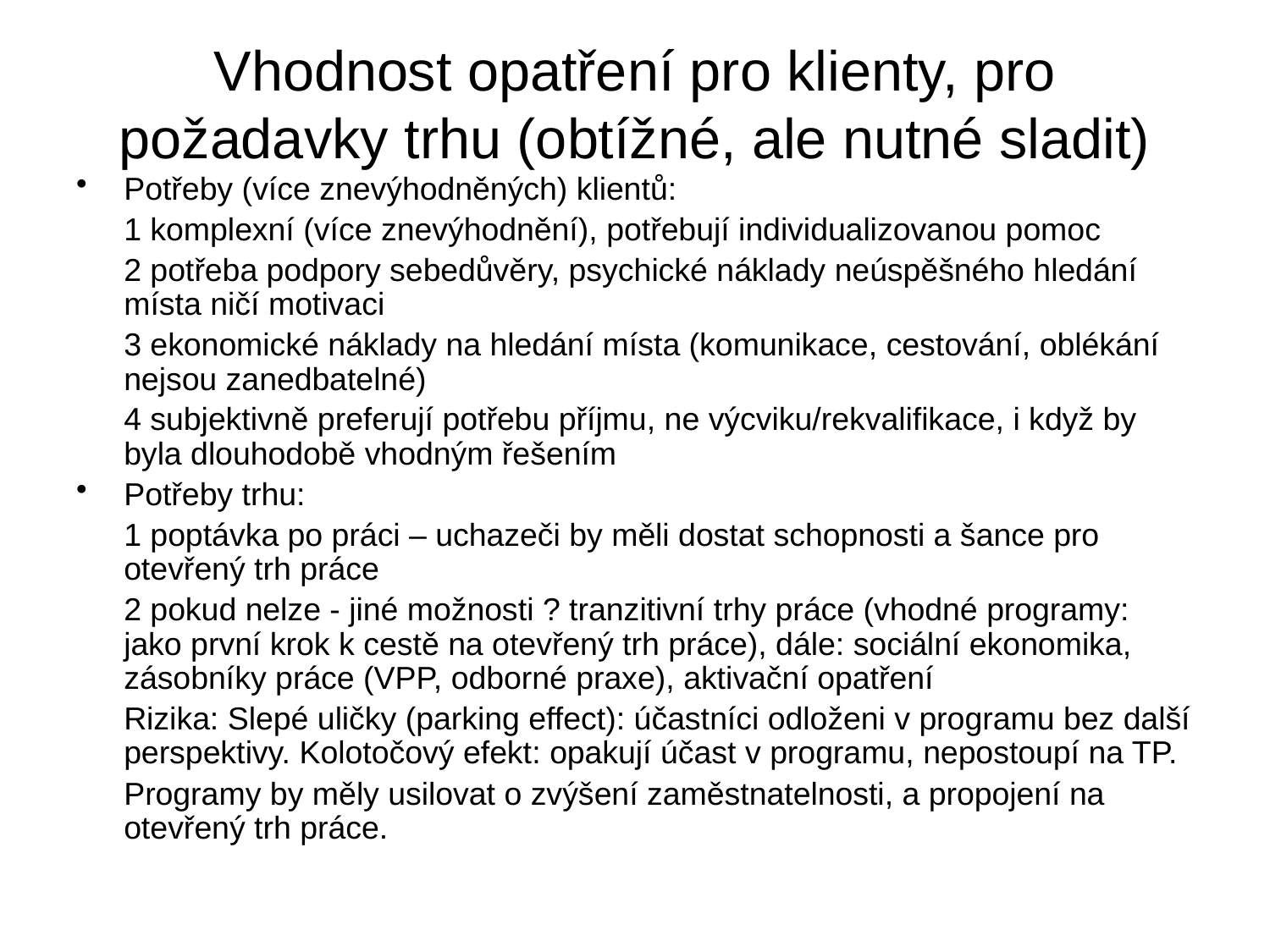

# Vhodnost opatření pro klienty, pro požadavky trhu (obtížné, ale nutné sladit)
Potřeby (více znevýhodněných) klientů:
	1 komplexní (více znevýhodnění), potřebují individualizovanou pomoc
	2 potřeba podpory sebedůvěry, psychické náklady neúspěšného hledání místa ničí motivaci
	3 ekonomické náklady na hledání místa (komunikace, cestování, oblékání nejsou zanedbatelné)
	4 subjektivně preferují potřebu příjmu, ne výcviku/rekvalifikace, i když by byla dlouhodobě vhodným řešením
Potřeby trhu:
	1 poptávka po práci – uchazeči by měli dostat schopnosti a šance pro otevřený trh práce
	2 pokud nelze - jiné možnosti ? tranzitivní trhy práce (vhodné programy: jako první krok k cestě na otevřený trh práce), dále: sociální ekonomika, zásobníky práce (VPP, odborné praxe), aktivační opatření
	Rizika: Slepé uličky (parking effect): účastníci odloženi v programu bez další perspektivy. Kolotočový efekt: opakují účast v programu, nepostoupí na TP.
	Programy by měly usilovat o zvýšení zaměstnatelnosti, a propojení na otevřený trh práce.